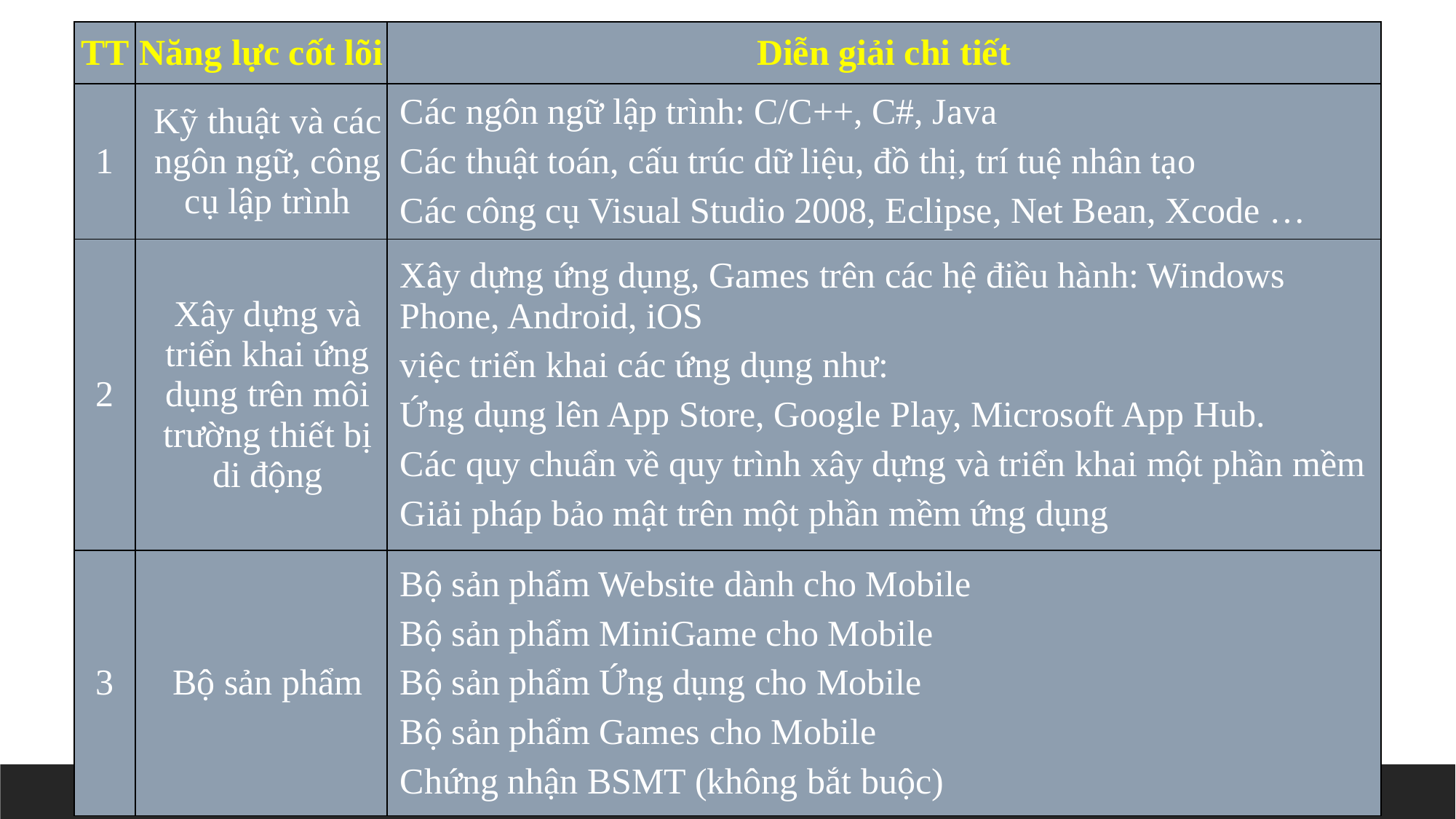

| TT | Năng lực cốt lõi | Diễn giải chi tiết |
| --- | --- | --- |
| 1 | Kỹ thuật và các ngôn ngữ, công cụ lập trình | Các ngôn ngữ lập trình: C/C++, C#, Java Các thuật toán, cấu trúc dữ liệu, đồ thị, trí tuệ nhân tạo Các công cụ Visual Studio 2008, Eclipse, Net Bean, Xcode … |
| 2 | Xây dựng và triển khai ứng dụng trên môi trường thiết bị di động | Xây dựng ứng dụng, Games trên các hệ điều hành: Windows Phone, Android, iOS việc triển khai các ứng dụng như: Ứng dụng lên App Store, Google Play, Microsoft App Hub. Các quy chuẩn về quy trình xây dựng và triển khai một phần mềm Giải pháp bảo mật trên một phần mềm ứng dụng |
| 3 | Bộ sản phẩm | Bộ sản phẩm Website dành cho Mobile Bộ sản phẩm MiniGame cho Mobile Bộ sản phẩm Ứng dụng cho Mobile Bộ sản phẩm Games cho Mobile Chứng nhận BSMT (không bắt buộc) |